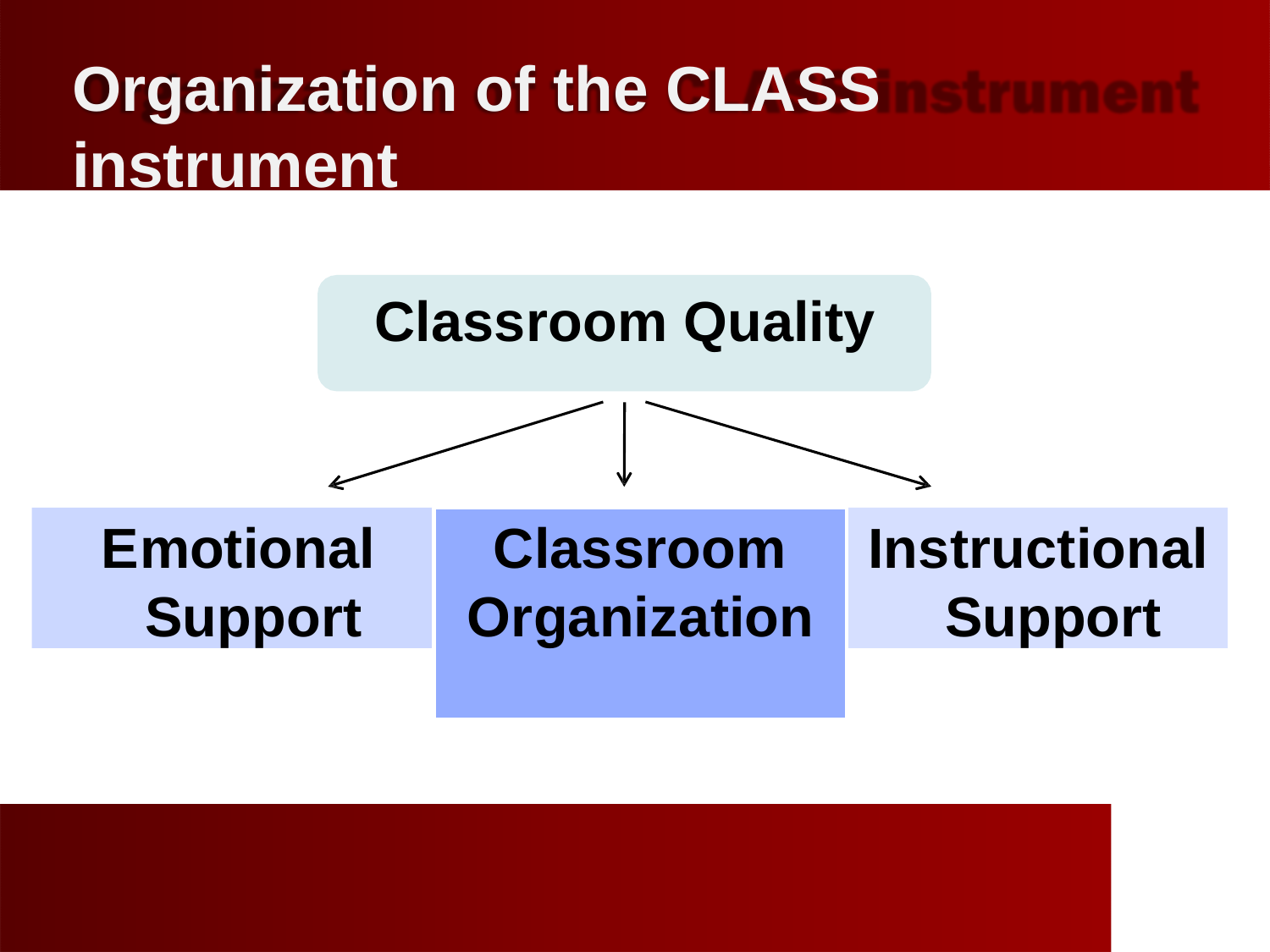

# Organization of the CLASS instrument

Classroom Quality

Emotional  Support

Instructional  Support
Classroom  Organization